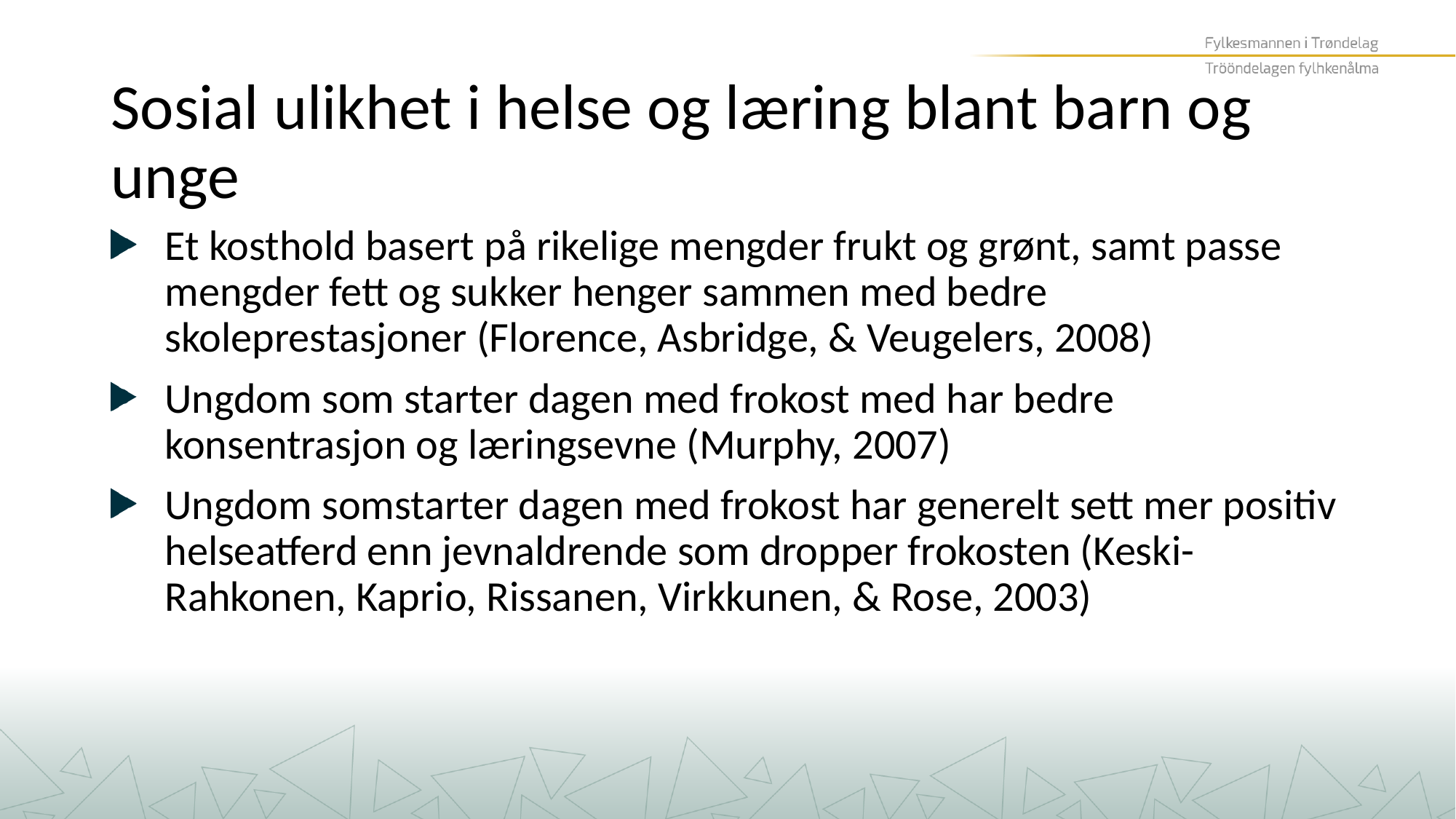

# Sosial ulikhet i helse og læring blant barn og unge
Et kosthold basert på rikelige mengder frukt og grønt, samt passe mengder fett og sukker henger sammen med bedre skoleprestasjoner (Florence, Asbridge, & Veugelers, 2008)
Ungdom som starter dagen med frokost med har bedre konsentrasjon og læringsevne (Murphy, 2007)
Ungdom somstarter dagen med frokost har generelt sett mer positiv helseatferd enn jevnaldrende som dropper frokosten (Keski-Rahkonen, Kaprio, Rissanen, Virkkunen, & Rose, 2003)